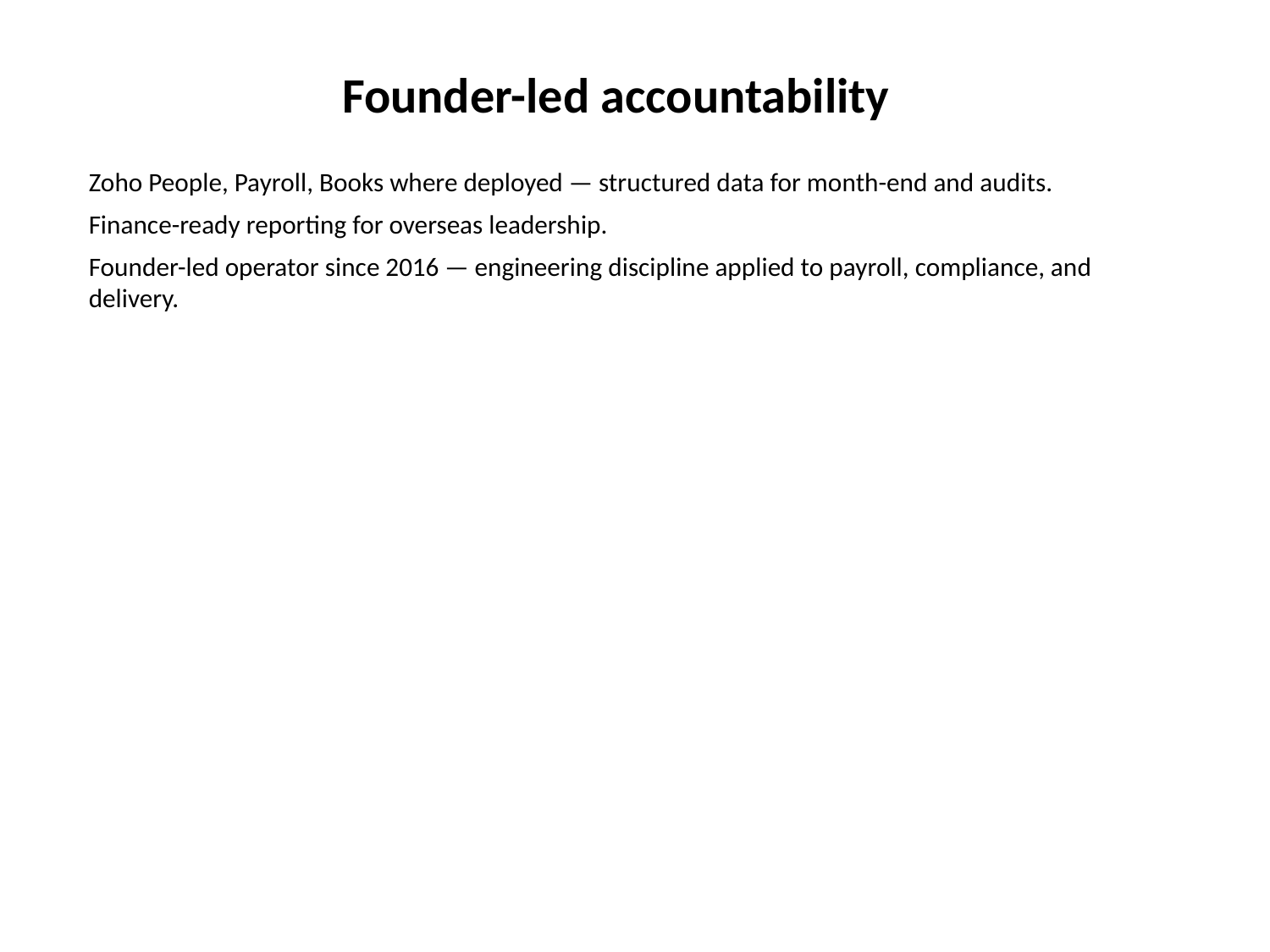

Founder-led accountability
Zoho People, Payroll, Books where deployed — structured data for month-end and audits.
Finance-ready reporting for overseas leadership.
Founder-led operator since 2016 — engineering discipline applied to payroll, compliance, and delivery.